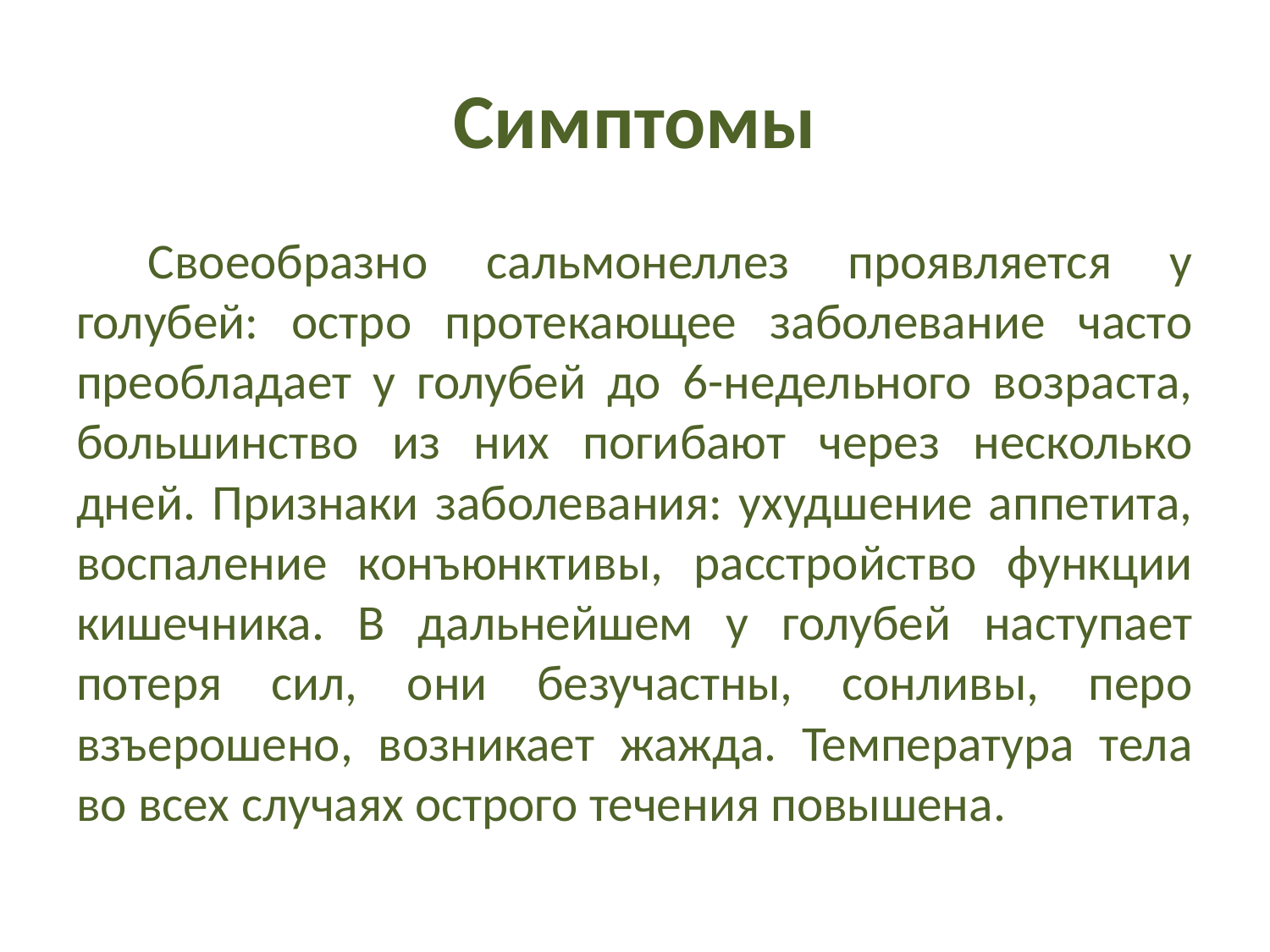

# Симптомы
Своеобразно сальмонеллез проявляется у голубей: остро протекающее заболевание часто преобладает у голубей до 6-недельного возраста, большинство из них погибают через несколько дней. Признаки заболевания: ухудшение аппетита, воспаление конъюнктивы, расстройство функции кишечника. В дальнейшем у голубей наступает потеря сил, они безучастны, сонливы, перо взъерошено, возникает жажда. Температура тела во всех случаях острого течения повышена.